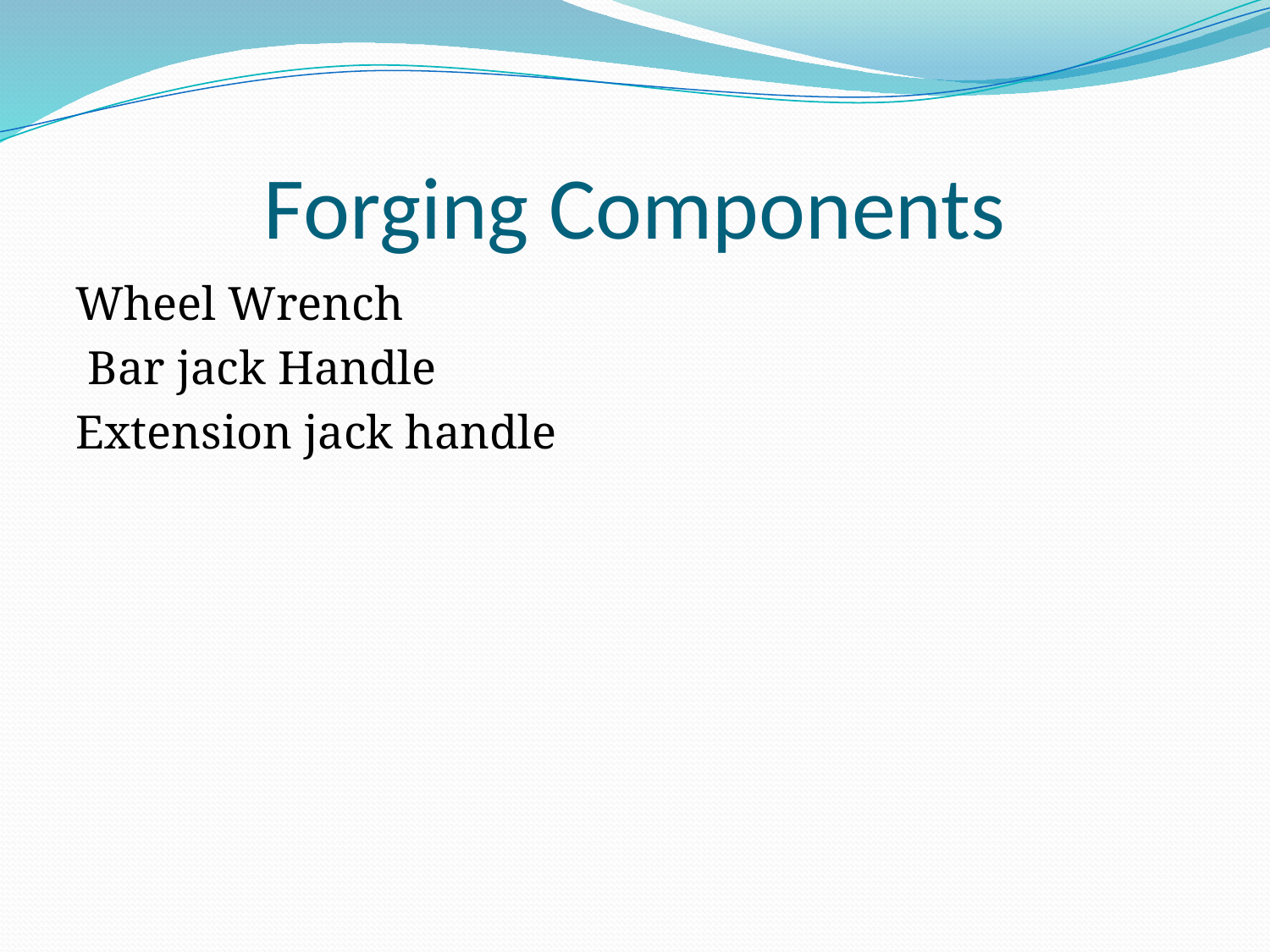

# Forging Components
Wheel Wrench
 Bar jack Handle
Extension jack handle